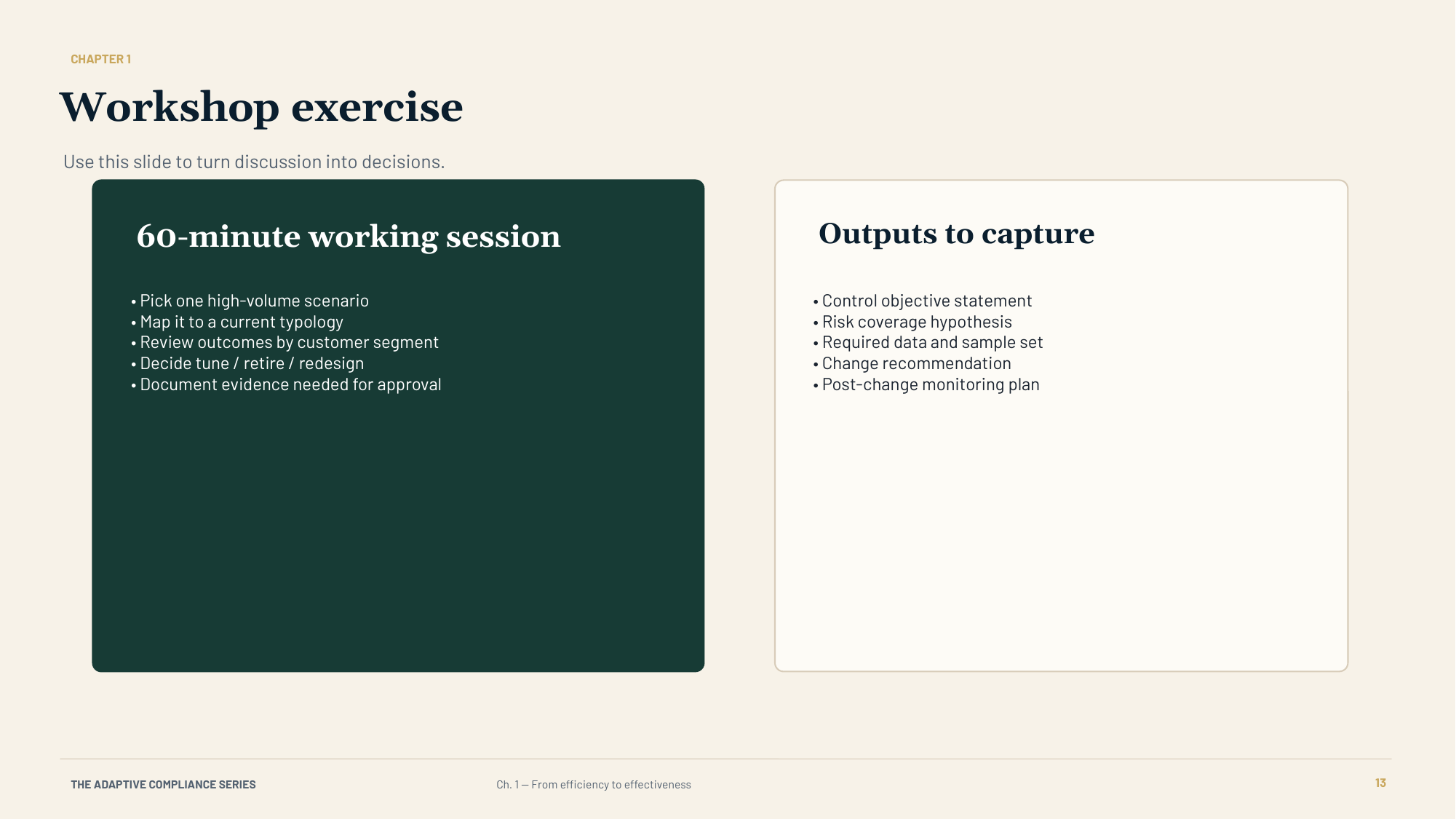

CHAPTER 1
Workshop exercise
Use this slide to turn discussion into decisions.

60-minute working session
Outputs to capture
• Pick one high-volume scenario
• Map it to a current typology
• Review outcomes by customer segment
• Decide tune / retire / redesign
• Document evidence needed for approval
• Control objective statement
• Risk coverage hypothesis
• Required data and sample set
• Change recommendation
• Post-change monitoring plan

13
THE ADAPTIVE COMPLIANCE SERIES
Ch. 1 — From efficiency to effectiveness